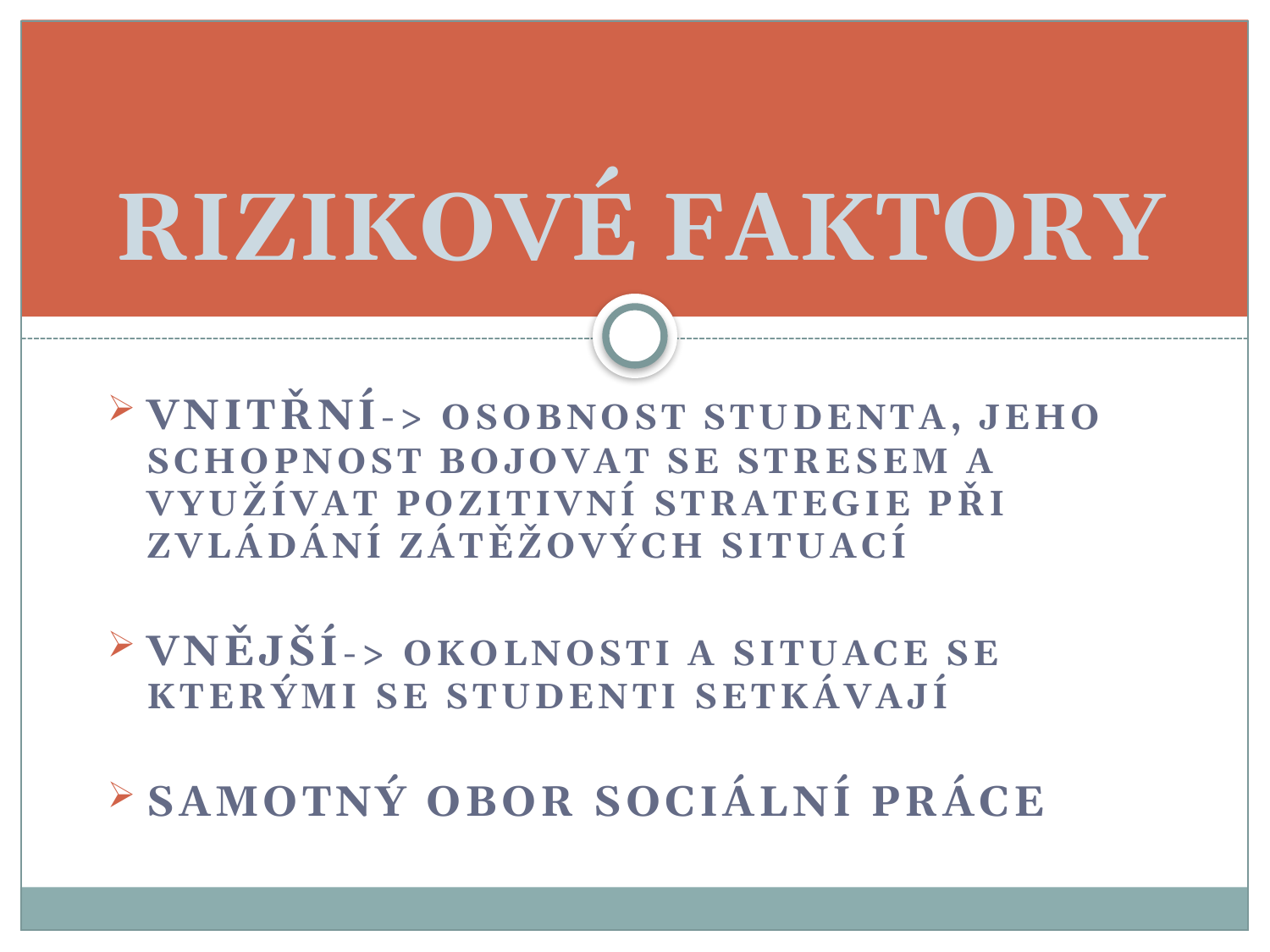

# RIZIKOVÉ FAKTORY
VNITŘNÍ-> OSOBNOST STUDENTA, JEHO SCHOPNOST BOJOVAT SE STRESEM A VYUŽÍVAT POZITIVNÍ STRATEGIE PŘI ZVLÁDÁNÍ ZÁTĚŽOVÝCH SITUACÍ

VNĚJŠÍ-> OKOLNOSTI A SITUACE SE KTERÝMI SE STUDENTI SETKÁVAJÍ

SAMOTNÝ OBOR SOCIÁLNÍ PRÁCE